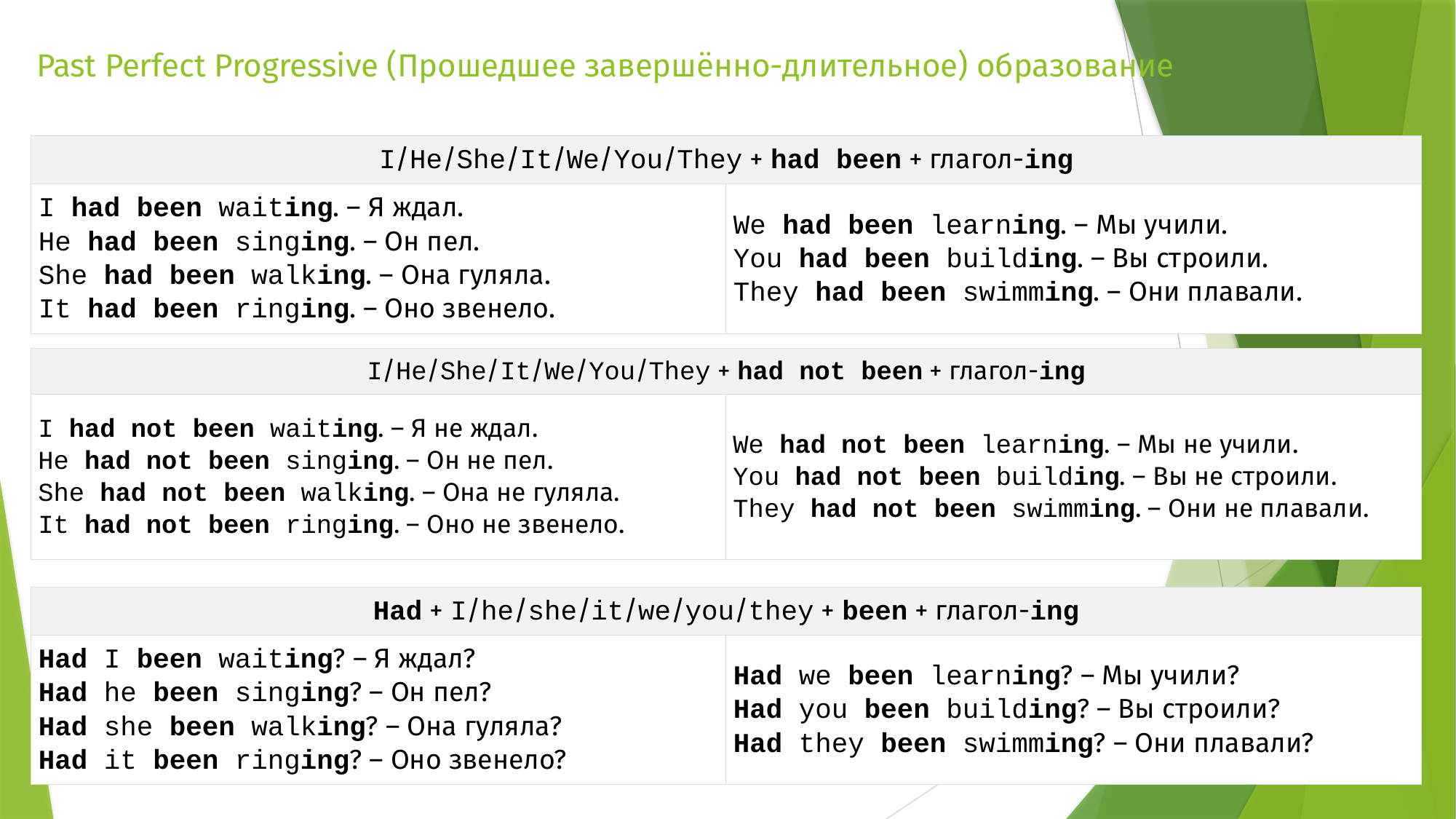

# Past Perfect Progressive (Прошедшее завершённо-длительное) образование
| I/He/She/It/We/You/They + had been + глагол-ing |  |
| --- | --- |
| I had been waiting. – Я ждал. He had been singing. – Он пел. She had been walking. – Она гуляла. It had been ringing. – Оно звенело. | We had been learning. – Мы учили. You had been building. – Вы строили. They had been swimming. – Они плавали. |
| I/He/She/It/We/You/They + had not been + глагол-ing |  |
| --- | --- |
| I had not been waiting. – Я не ждал. He had not been singing. – Он не пел. She had not been walking. – Она не гуляла. It had not been ringing. – Оно не звенело. | We had not been learning. – Мы не учили. You had not been building. – Вы не строили. They had not been swimming. – Они не плавали. |
| Had + I/he/she/it/we/you/they + been + глагол-ing |  |
| --- | --- |
| Had I been waiting? – Я ждал? Had he been singing? – Он пел? Had she been walking? – Она гуляла? Had it been ringing? – Оно звенело? | Had we been learning? – Мы учили? Had you been building? – Вы строили? Had they been swimming? – Они плавали? |